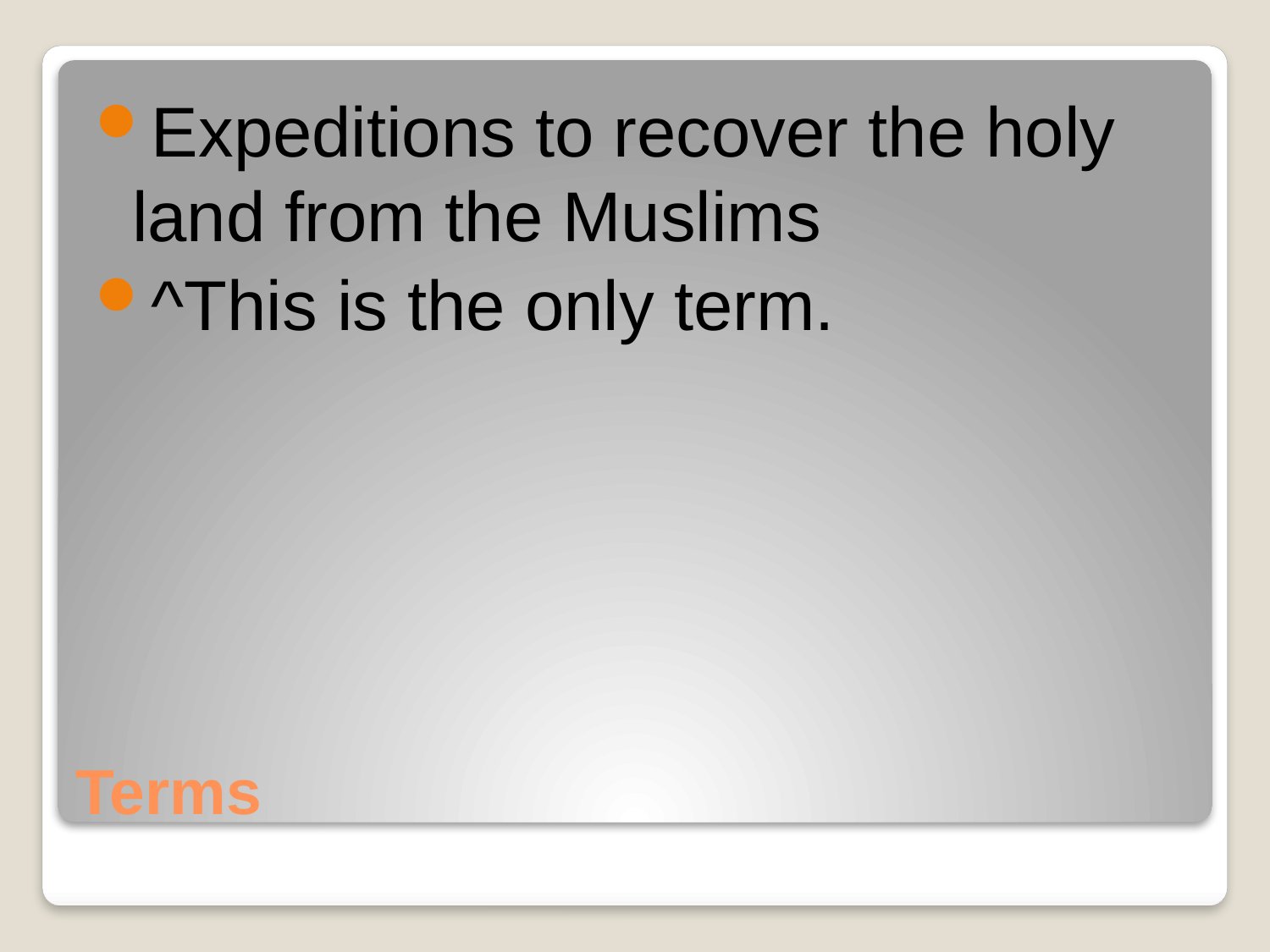

Expeditions to recover the holy land from the Muslims
^This is the only term.

# Terms